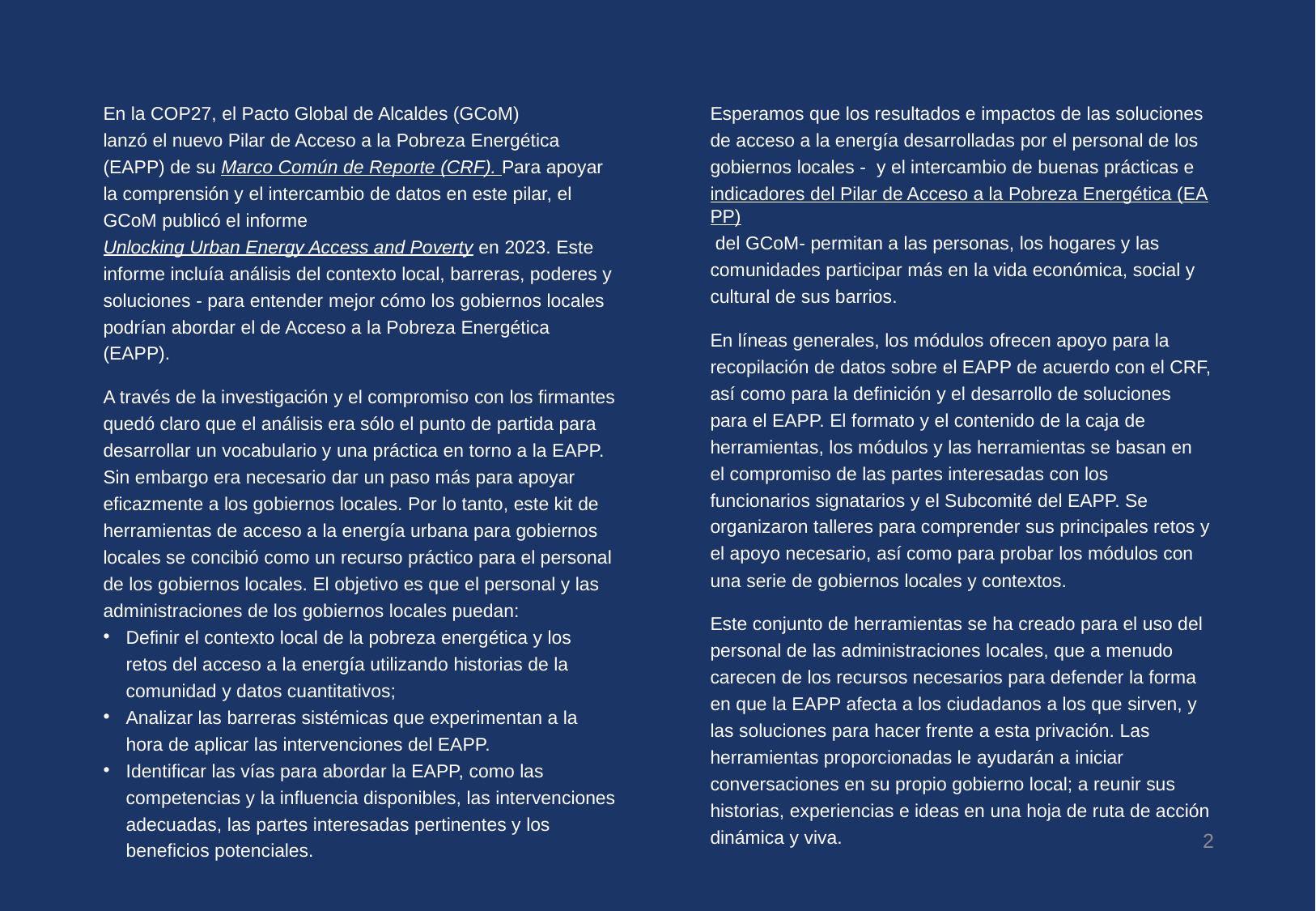

En la COP27, el Pacto Global de Alcaldes (GCoM)
lanzó el nuevo Pilar de Acceso a la Pobreza Energética (EAPP) de su Marco Común de Reporte (CRF). Para apoyar la comprensión y el intercambio de datos en este pilar, el GCoM publicó el informe Unlocking Urban Energy Access and Poverty en 2023. Este informe incluía análisis del contexto local, barreras, poderes y soluciones - para entender mejor cómo los gobiernos locales podrían abordar el de Acceso a la Pobreza Energética (EAPP).
A través de la investigación y el compromiso con los firmantes quedó claro que el análisis era sólo el punto de partida para desarrollar un vocabulario y una práctica en torno a la EAPP. Sin embargo era necesario dar un paso más para apoyar eficazmente a los gobiernos locales. Por lo tanto, este kit de herramientas de acceso a la energía urbana para gobiernos locales se concibió como un recurso práctico para el personal de los gobiernos locales. El objetivo es que el personal y las administraciones de los gobiernos locales puedan:
Definir el contexto local de la pobreza energética y los retos del acceso a la energía utilizando historias de la comunidad y datos cuantitativos;
Analizar las barreras sistémicas que experimentan a la hora de aplicar las intervenciones del EAPP.
Identificar las vías para abordar la EAPP, como las competencias y la influencia disponibles, las intervenciones adecuadas, las partes interesadas pertinentes y los beneficios potenciales.

Esperamos que los resultados e impactos de las soluciones de acceso a la energía desarrolladas por el personal de los gobiernos locales -  y el intercambio de buenas prácticas e indicadores del Pilar de Acceso a la Pobreza Energética (EAPP) del GCoM- permitan a las personas, los hogares y las comunidades participar más en la vida económica, social y cultural de sus barrios.
En líneas generales, los módulos ofrecen apoyo para la recopilación de datos sobre el EAPP de acuerdo con el CRF, así como para la definición y el desarrollo de soluciones para el EAPP. El formato y el contenido de la caja de herramientas, los módulos y las herramientas se basan en el compromiso de las partes interesadas con los funcionarios signatarios y el Subcomité del EAPP. Se organizaron talleres para comprender sus principales retos y el apoyo necesario, así como para probar los módulos con una serie de gobiernos locales y contextos.
Este conjunto de herramientas se ha creado para el uso del personal de las administraciones locales, que a menudo carecen de los recursos necesarios para defender la forma en que la EAPP afecta a los ciudadanos a los que sirven, y las soluciones para hacer frente a esta privación. Las herramientas proporcionadas le ayudarán a iniciar conversaciones en su propio gobierno local; a reunir sus historias, experiencias e ideas en una hoja de ruta de acción dinámica y viva.
2